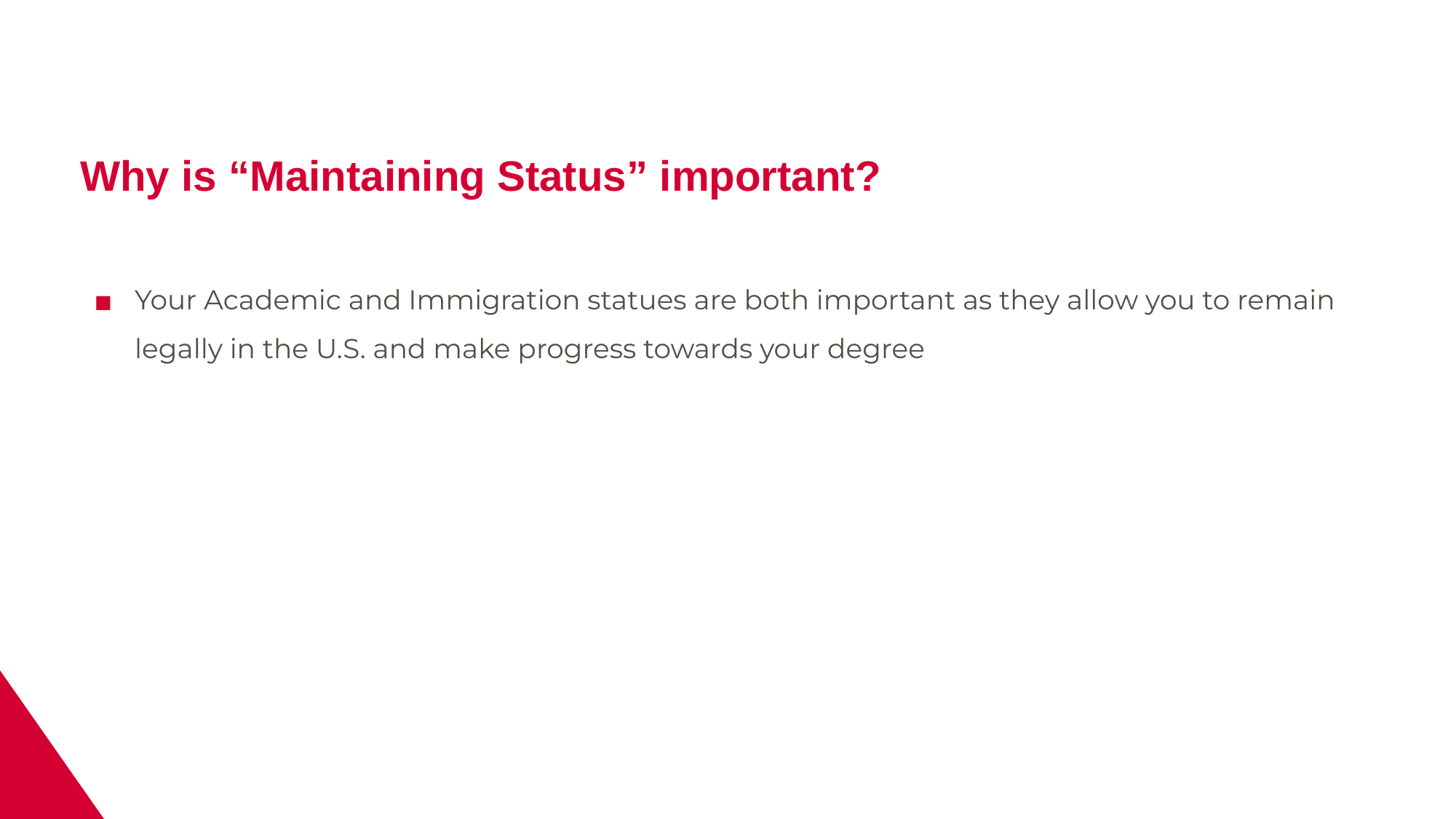

Why is “Maintaining Status” important?
Your Academic and Immigration statues are both important as they allow you to remain legally in the U.S. and make progress towards your degree